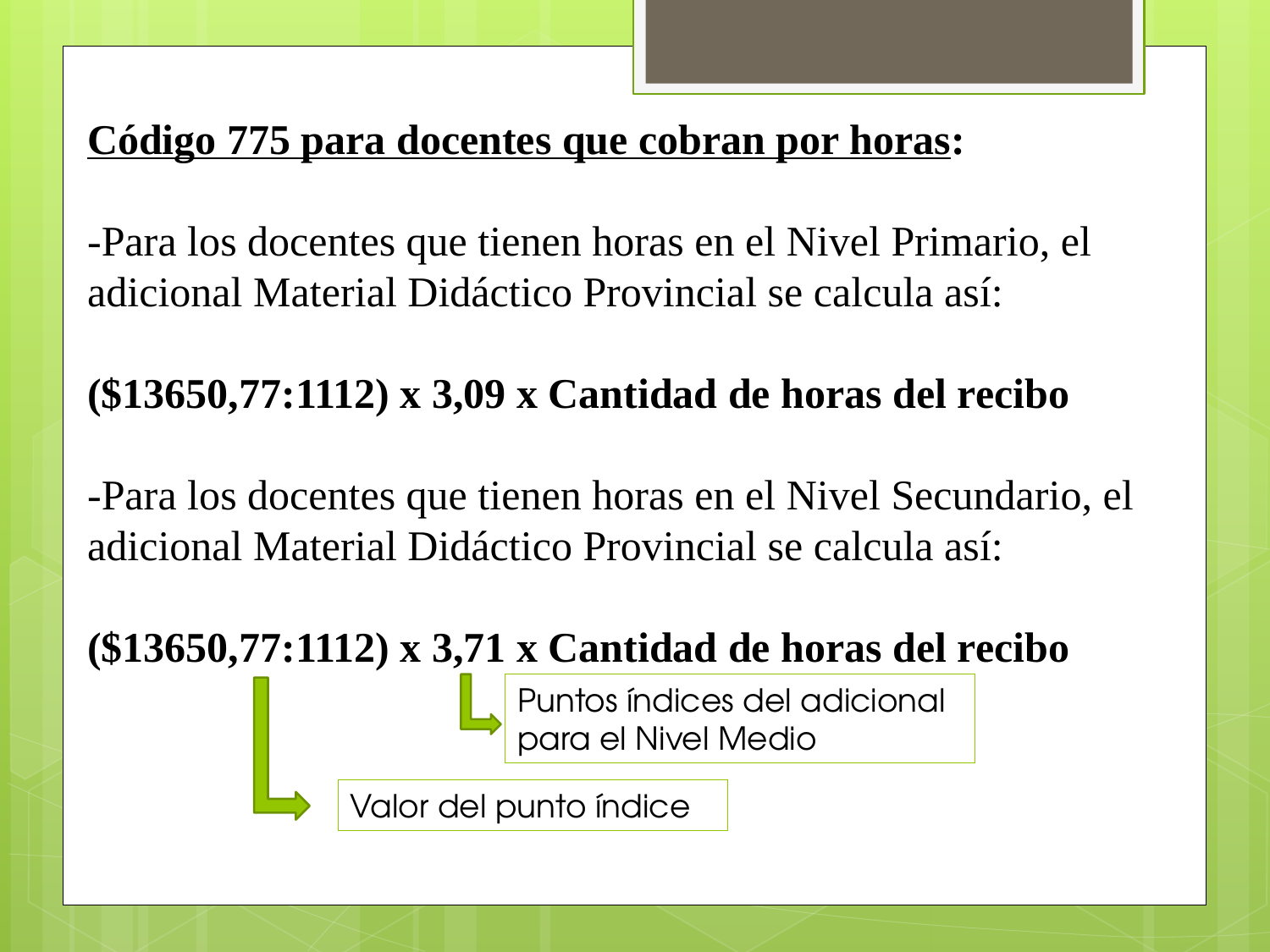

Código 775 para docentes que cobran por horas:

-Para los docentes que tienen horas en el Nivel Primario, el adicional Material Didáctico Provincial se calcula así:

($13650,77:1112) x 3,09 x Cantidad de horas del recibo

-Para los docentes que tienen horas en el Nivel Secundario, el adicional Material Didáctico Provincial se calcula así:

($13650,77:1112) x 3,71 x Cantidad de horas del recibo

Puntos índices del adicional para el Nivel Medio

Valor del punto índice